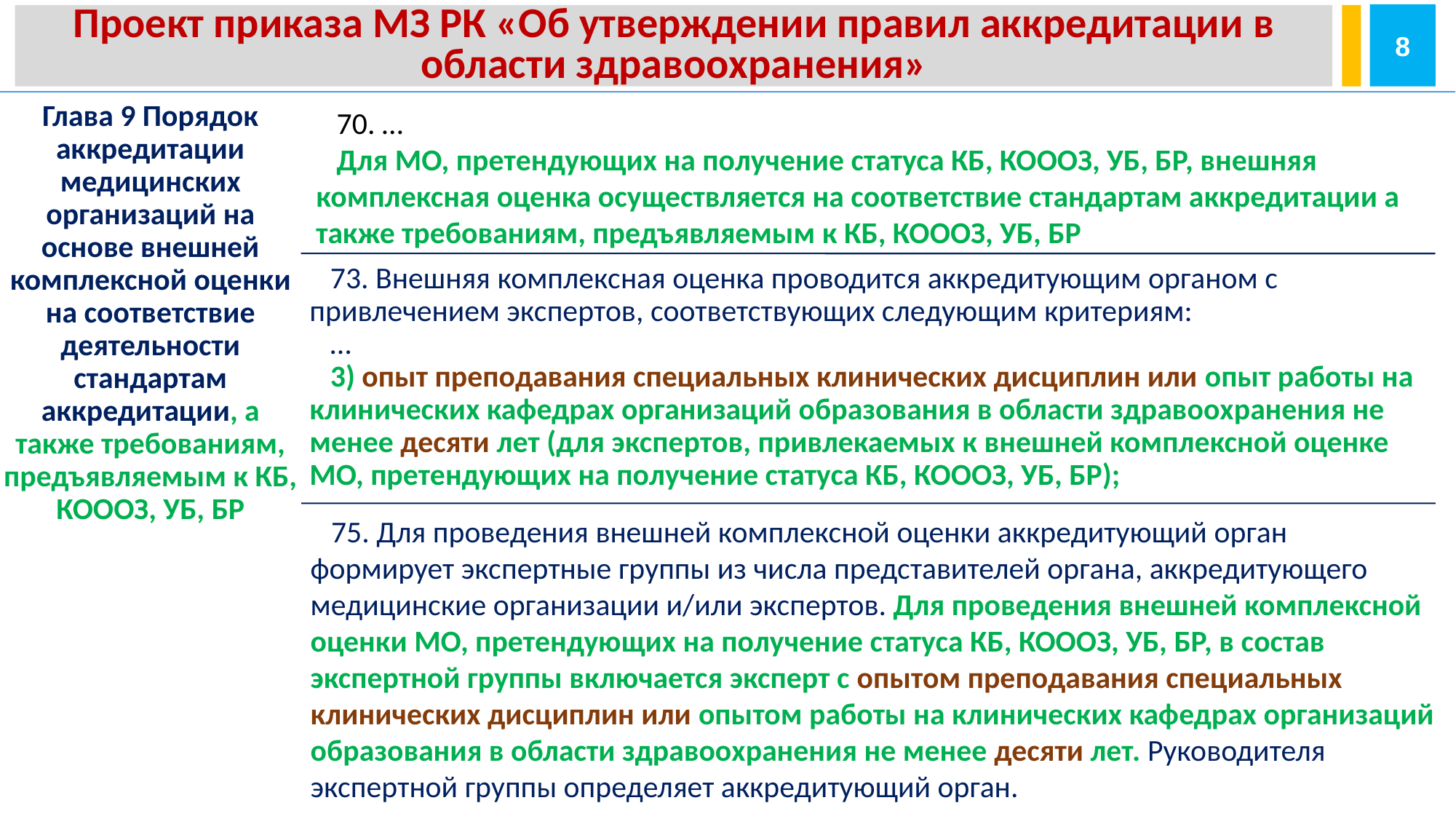

8
Проект приказа МЗ РК «Об утверждении правил аккредитации в области здравоохранения»

Глава 9 Порядок аккредитации медицинских организаций на основе внешней комплексной оценки на соответствие деятельности стандартам аккредитации, а также требованиям, предъявляемым к КБ, КОООЗ, УБ, БР
70. …
Для МО, претендующих на получение статуса КБ, КОООЗ, УБ, БР, внешняя комплексная оценка осуществляется на соответствие стандартам аккредитации а также требованиям, предъявляемым к КБ, КОООЗ, УБ, БР
73. Внешняя комплексная оценка проводится аккредитующим органом с привлечением экспертов, соответствующих следующим критериям:
…
3) опыт преподавания специальных клинических дисциплин или опыт работы на клинических кафедрах организаций образования в области здравоохранения не менее десяти лет (для экспертов, привлекаемых к внешней комплексной оценке МО, претендующих на получение статуса КБ, КОООЗ, УБ, БР);

75. Для проведения внешней комплексной оценки аккредитующий орган формирует экспертные группы из числа представителей органа, аккредитующего медицинские организации и/или экспертов. Для проведения внешней комплексной оценки МО, претендующих на получение статуса КБ, КОООЗ, УБ, БР, в состав экспертной группы включается эксперт с опытом преподавания специальных клинических дисциплин или опытом работы на клинических кафедрах организаций образования в области здравоохранения не менее десяти лет. Руководителя экспертной группы определяет аккредитующий орган.